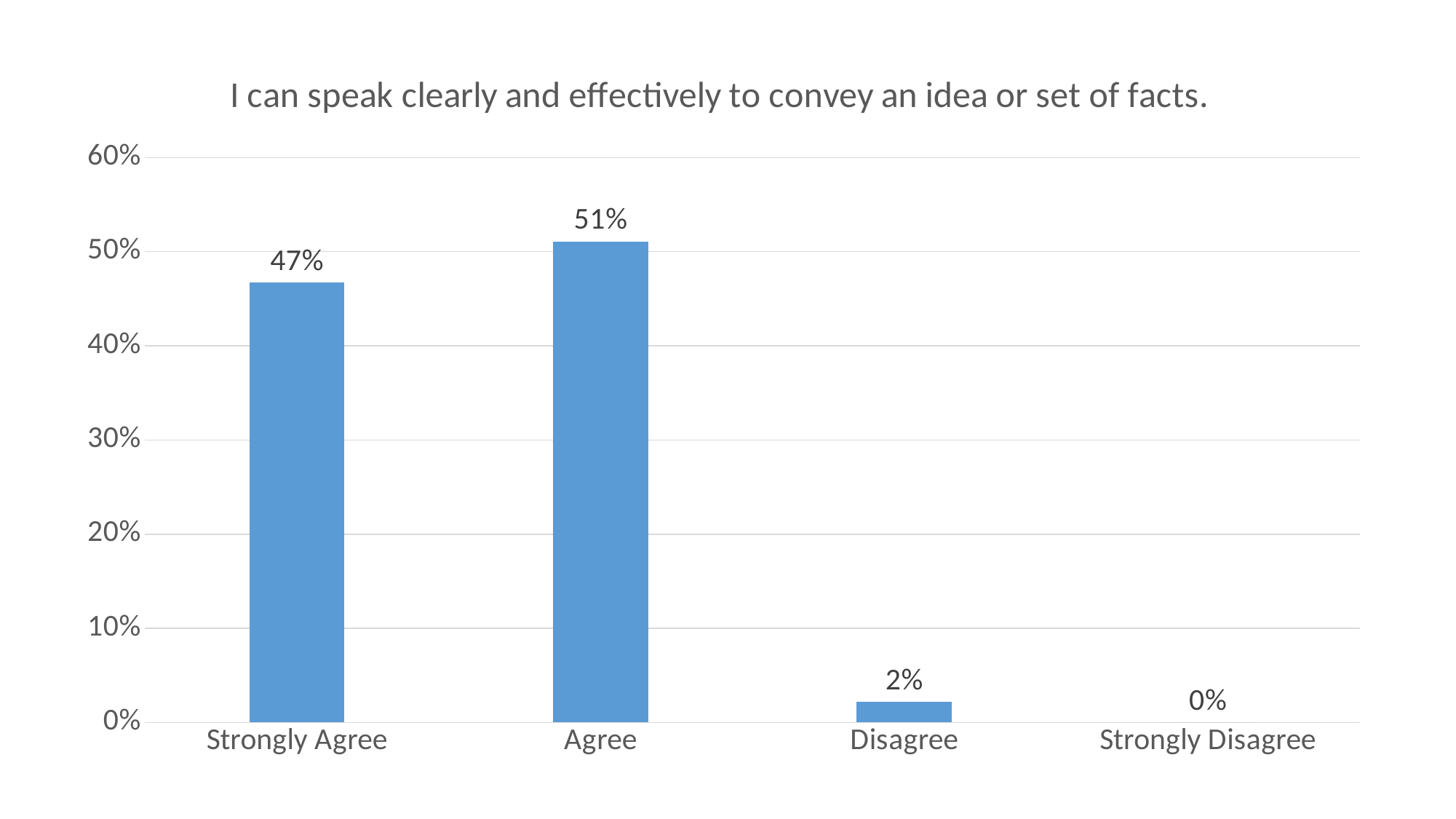

### Chart: I can speak clearly and effectively to convey an idea or set of facts.

| Category |  |
|---|---|
| Strongly Agree | 0.4674 |
| Agree | 0.5109 |
| Disagree | 0.0217 |
| Strongly Disagree | 0.0 |